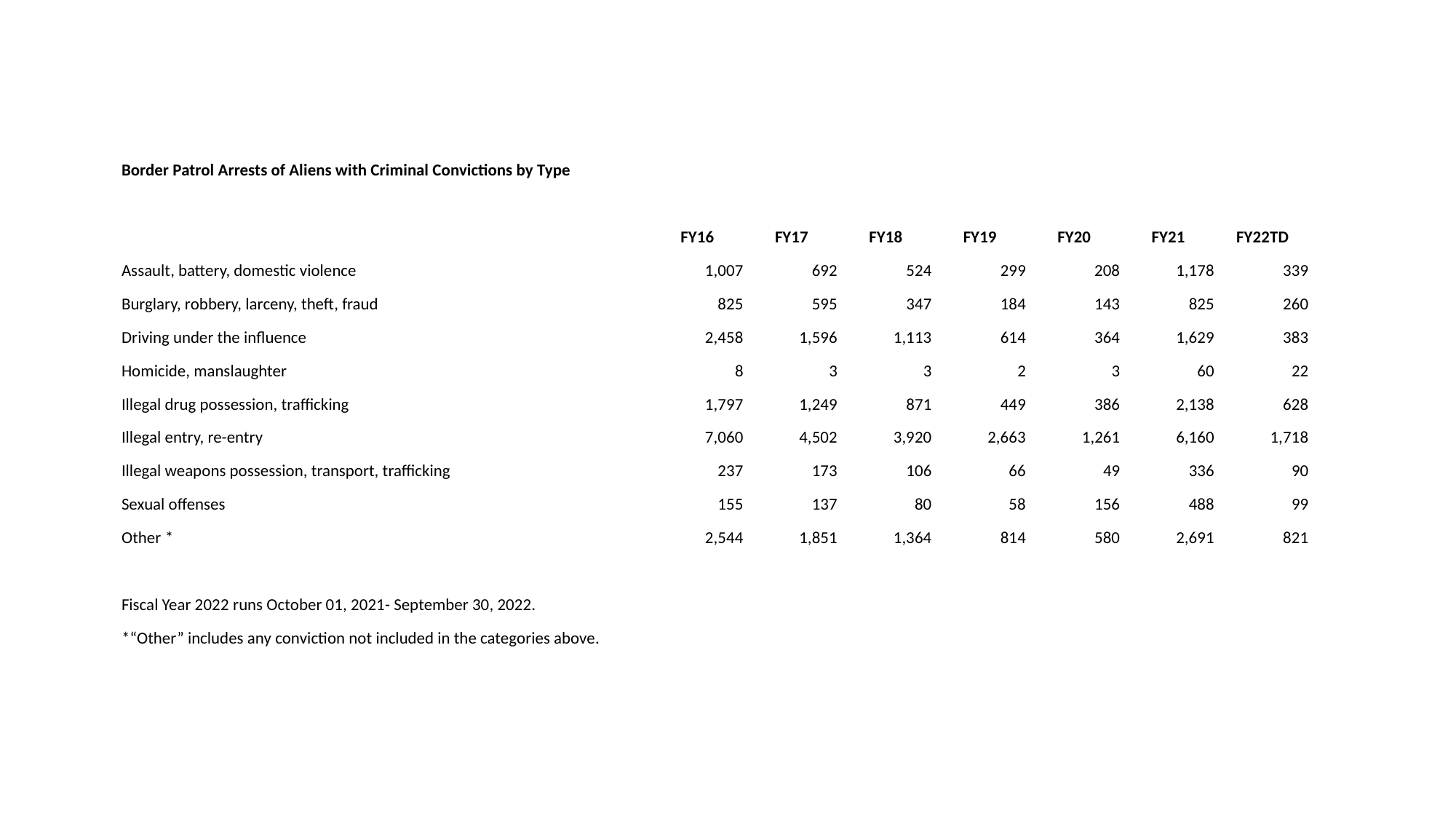

| Border Patrol Arrests of Aliens with Criminal Convictions by Type |  |  |  |  |  |  |  |
| --- | --- | --- | --- | --- | --- | --- | --- |
|  |  |  |  |  |  |  |  |
|  | FY16 | FY17 | FY18 | FY19 | FY20 | FY21 | FY22TD |
| Assault, battery, domestic violence | 1,007 | 692 | 524 | 299 | 208 | 1,178 | 339 |
| Burglary, robbery, larceny, theft, fraud | 825 | 595 | 347 | 184 | 143 | 825 | 260 |
| Driving under the influence | 2,458 | 1,596 | 1,113 | 614 | 364 | 1,629 | 383 |
| Homicide, manslaughter | 8 | 3 | 3 | 2 | 3 | 60 | 22 |
| Illegal drug possession, trafficking | 1,797 | 1,249 | 871 | 449 | 386 | 2,138 | 628 |
| Illegal entry, re-entry | 7,060 | 4,502 | 3,920 | 2,663 | 1,261 | 6,160 | 1,718 |
| Illegal weapons possession, transport, trafficking | 237 | 173 | 106 | 66 | 49 | 336 | 90 |
| Sexual offenses | 155 | 137 | 80 | 58 | 156 | 488 | 99 |
| Other \* | 2,544 | 1,851 | 1,364 | 814 | 580 | 2,691 | 821 |
|  |  |  |  |  |  |  |  |
| Fiscal Year 2022 runs October 01, 2021- September 30, 2022. |  |  |  |  |  |  |  |
| \*“Other” includes any conviction not included in the categories above. |  |  |  |  |  |  |  |